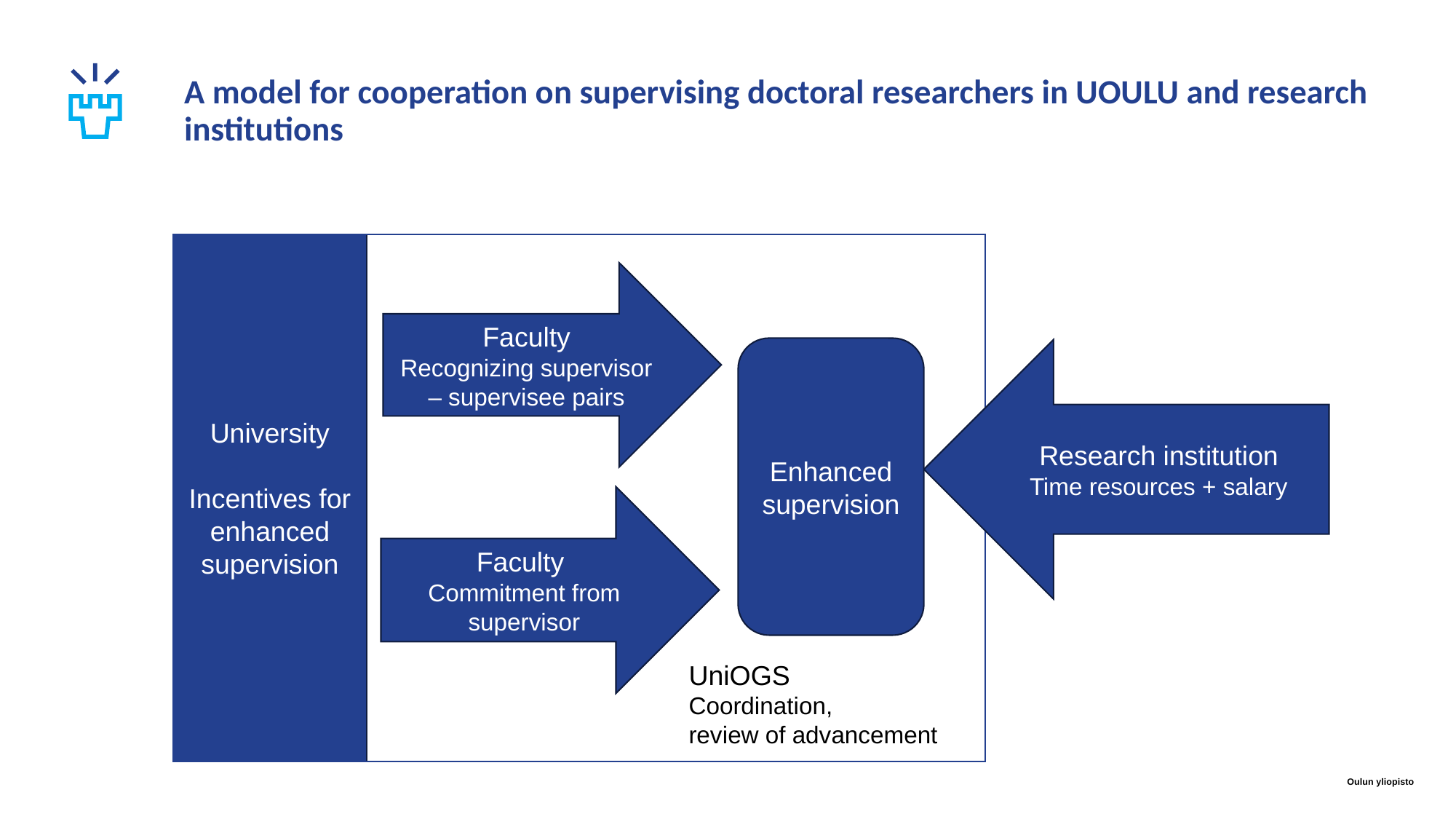

# A model for cooperation on supervising doctoral researchers in UOULU and research institutions
University

Incentives for enhanced supervision

Faculty
Recognizing supervisor – supervisee pairs
Enhanced supervision
Research institution
Time resources + salary
Faculty
Commitment from supervisor
UniOGS
Coordination,
review of advancement